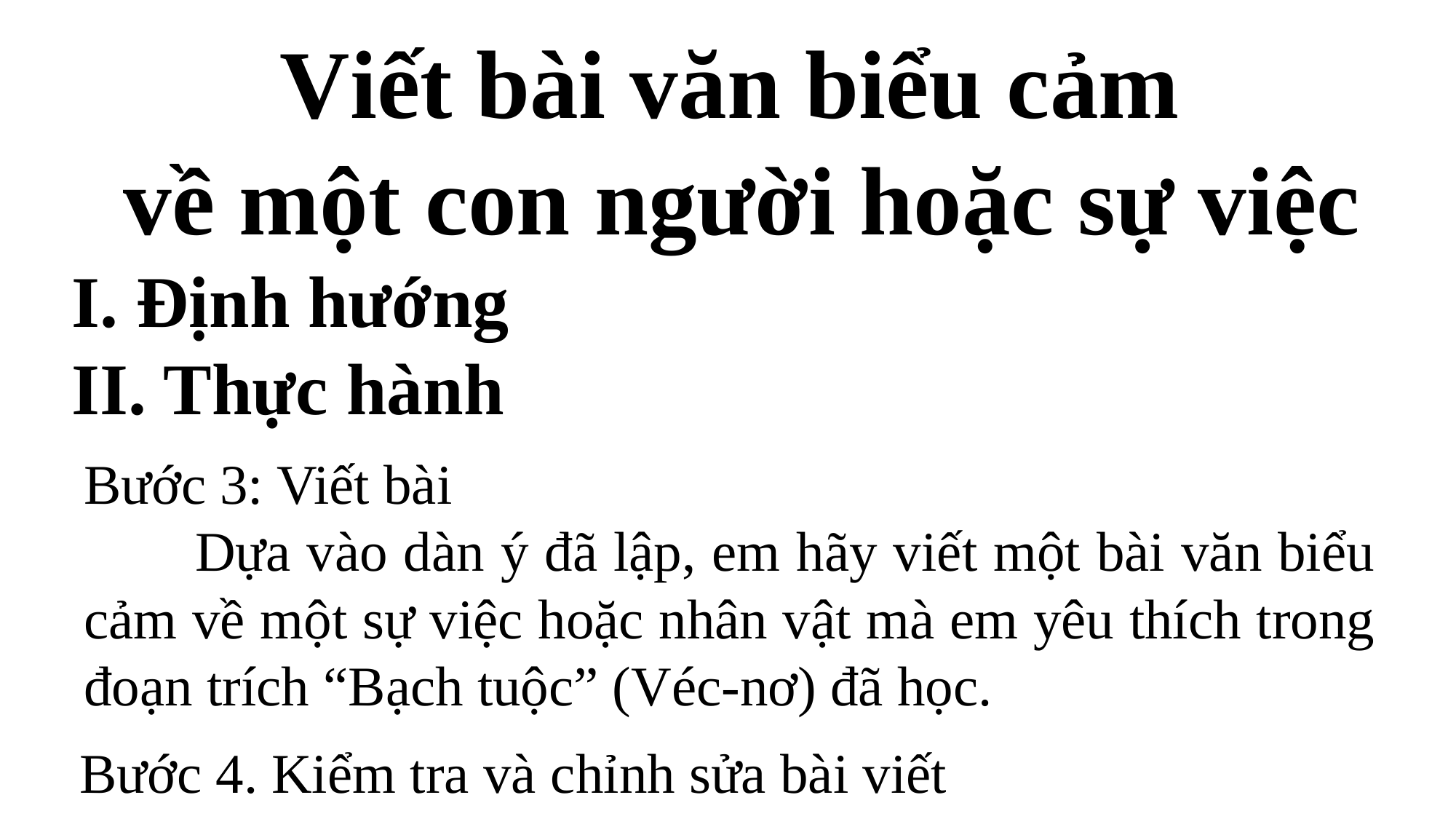

Viết bài văn biểu cảm
về một con người hoặc sự việc
I. Định hướng
II. Thực hành
Bước 3: Viết bài
 	Dựa vào dàn ý đã lập, em hãy viết một bài văn biểu cảm về một sự việc hoặc nhân vật mà em yêu thích trong đoạn trích “Bạch tuộc” (Véc-nơ) đã học.
Bước 4. Kiểm tra và chỉnh sửa bài viết